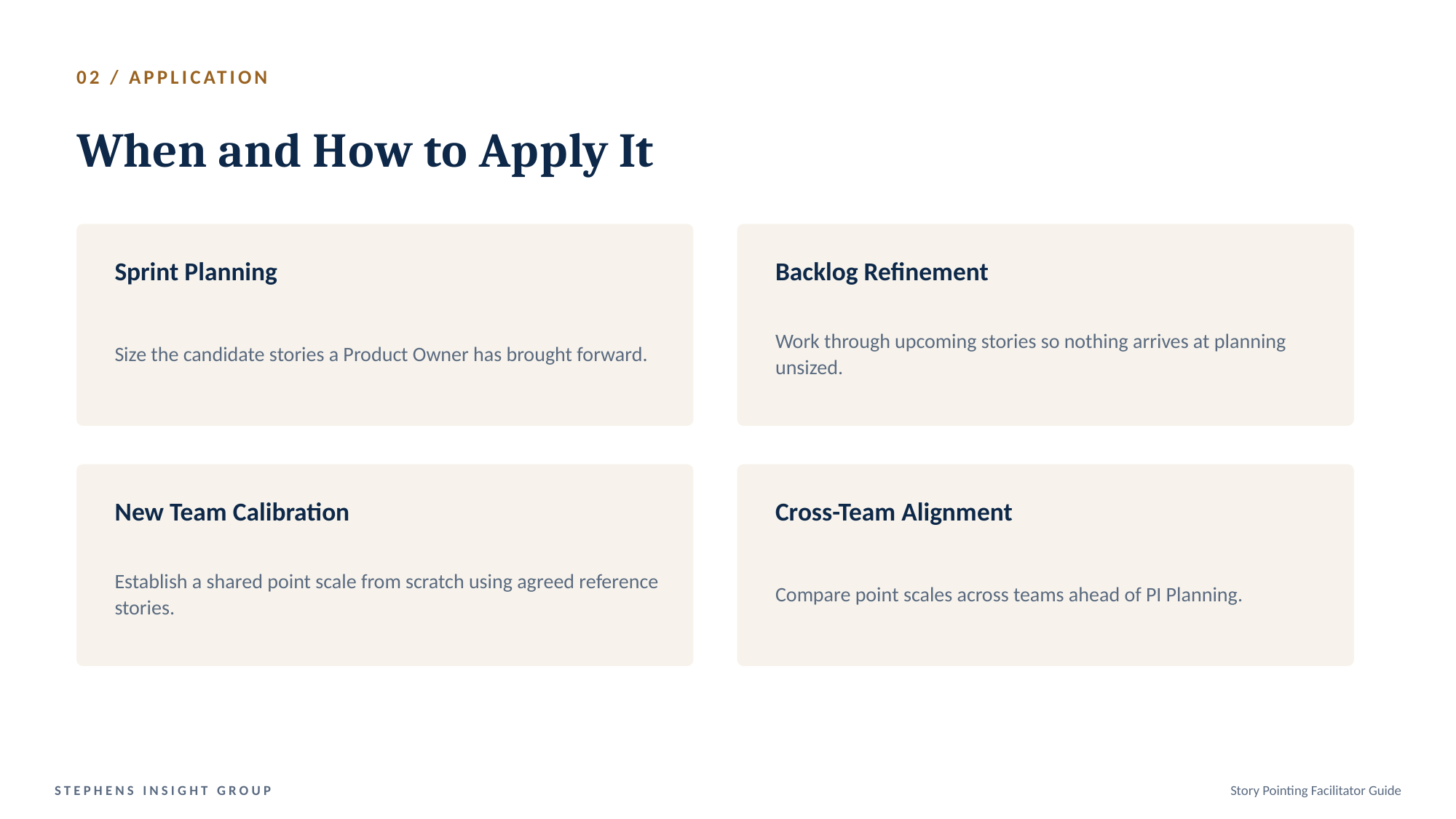

02 / APPLICATION
When and How to Apply It

Sprint Planning
Backlog Refinement
Size the candidate stories a Product Owner has brought forward.
Work through upcoming stories so nothing arrives at planning unsized.

New Team Calibration
Cross-Team Alignment
Establish a shared point scale from scratch using agreed reference stories.
Compare point scales across teams ahead of PI Planning.
STEPHENS INSIGHT GROUP
Story Pointing Facilitator Guide